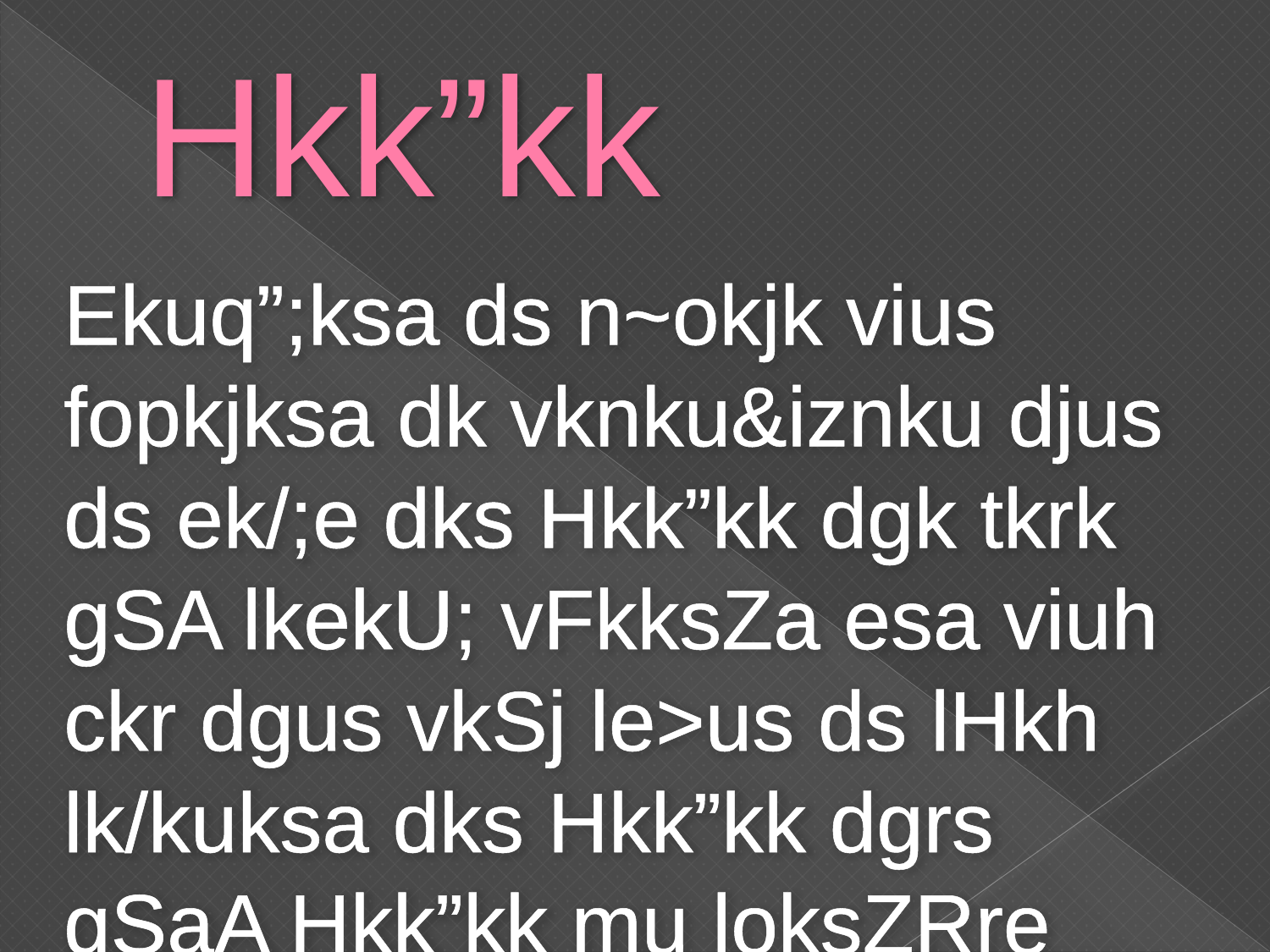

# Hkk”kk
Ekuq”;ksa ds n~okjk vius fopkjksa dk vknku&iznku djus ds ek/;e dks Hkk”kk dgk tkrk gSA lkekU; vFkksZa esa viuh ckr dgus vkSj le>us ds lHkh lk/kuksa dks Hkk”kk dgrs gSaA Hkk”kk mu loksZRre l`f”V;ksa esa ls ,d gS ftudk ekuork ds fodkl esa vge ;ksxnku gSA